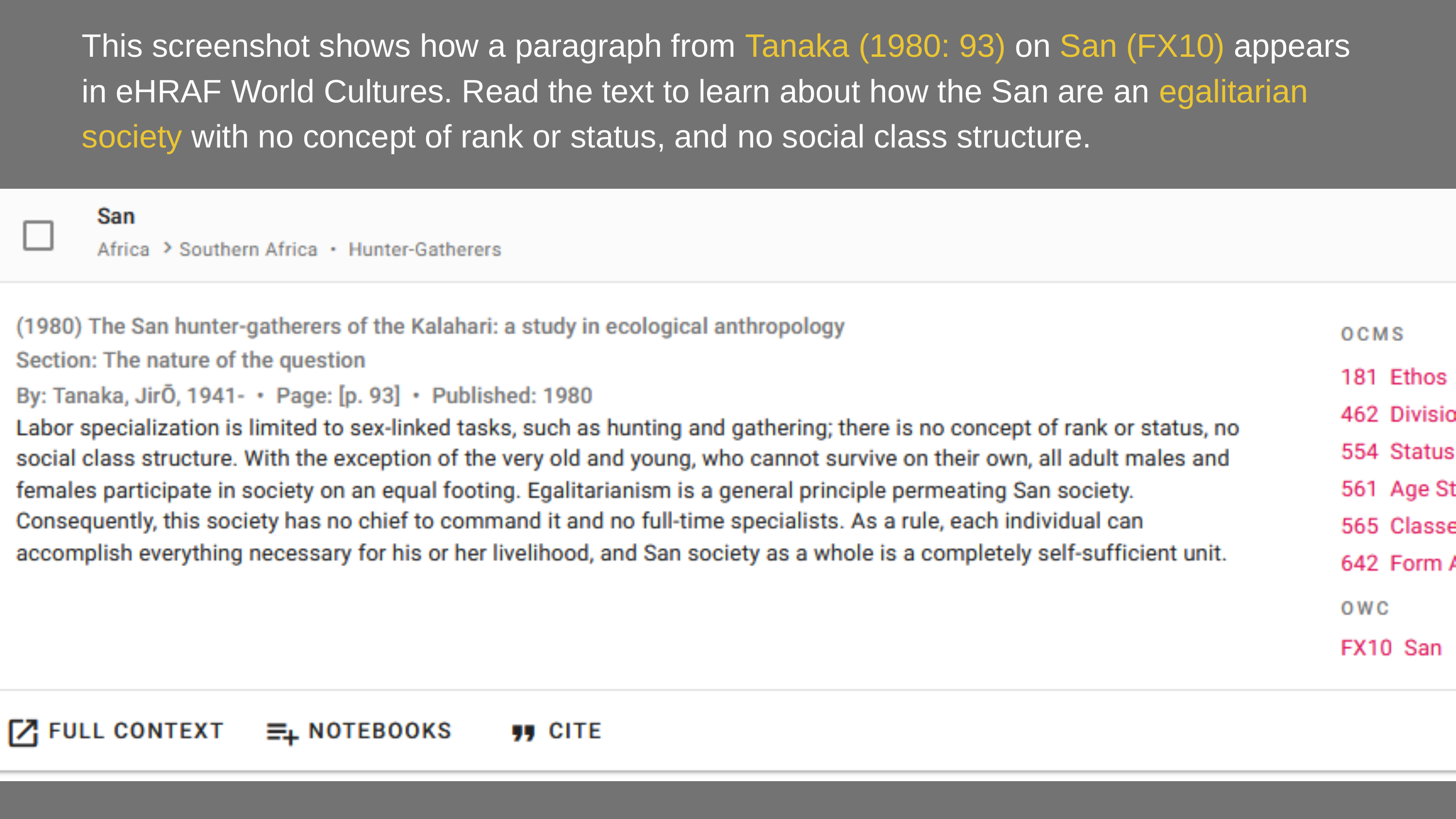

This screenshot shows how a paragraph from Tanaka (1980: 93) on San (FX10) appears in eHRAF World Cultures. Read the text to learn about how the San are an egalitarian society with no concept of rank or status, and no social class structure.